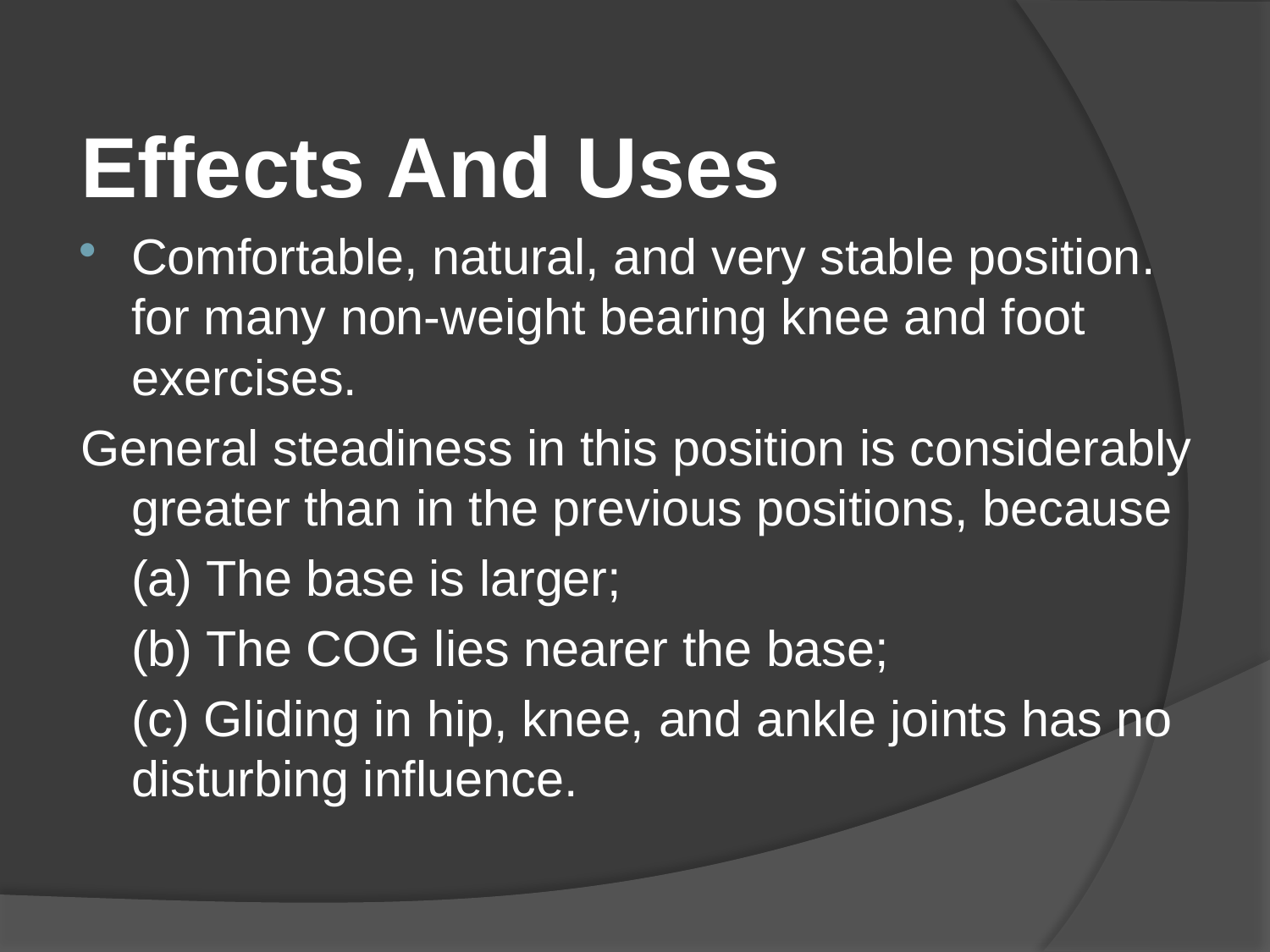

Effects And Uses
Comfortable, natural, and very stable position. for many non-weight bearing knee and foot exercises.
General steadiness in this position is considerably greater than in the previous positions, because
	(a) The base is larger;
	(b) The COG lies nearer the base;
	(c) Gliding in hip, knee, and ankle joints has no disturbing influence.